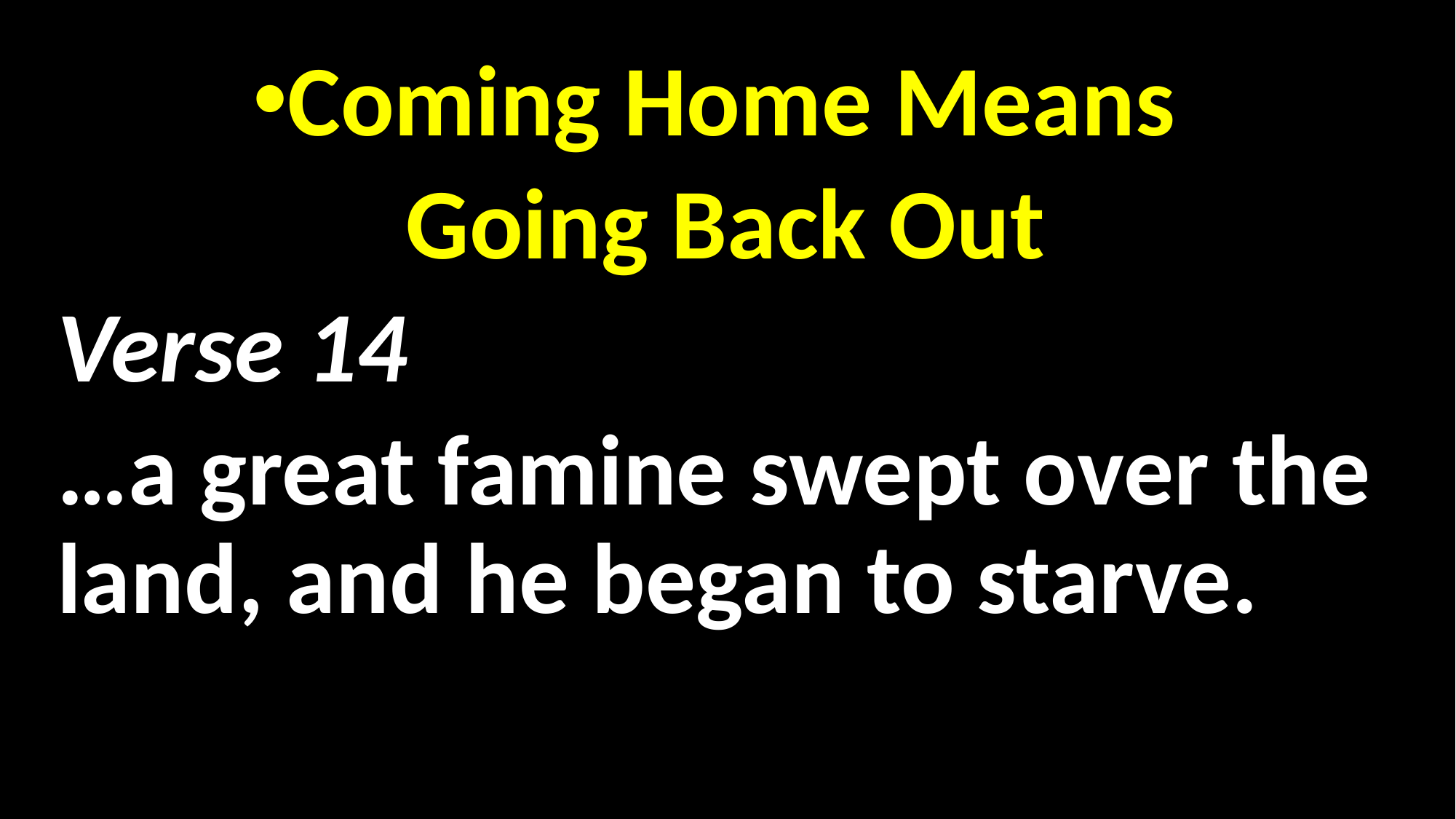

Coming Home Means
Going Back Out
Verse 14
…a great famine swept over the land, and he began to starve.
#